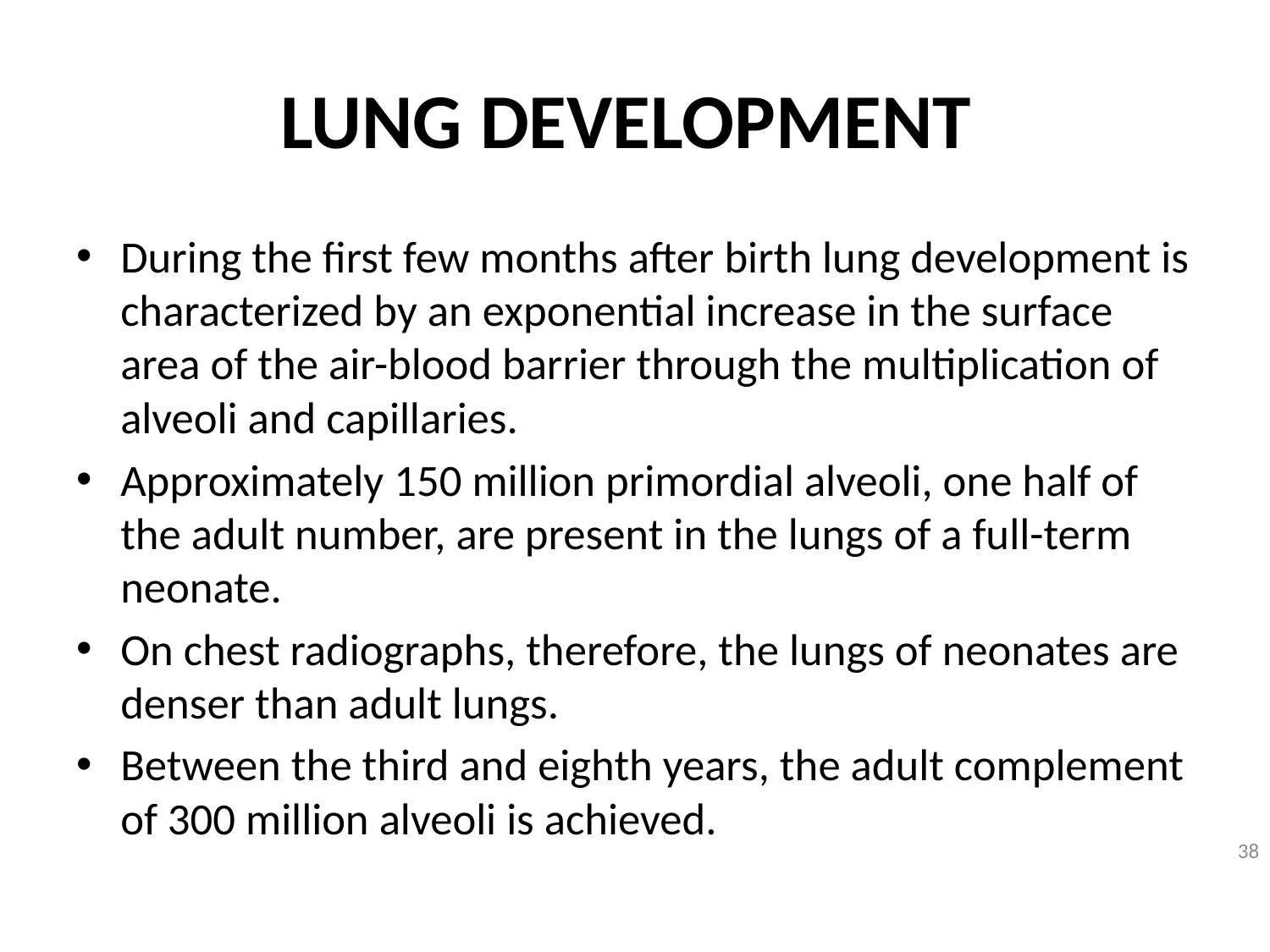

# Lung development
During the first few months after birth lung development is characterized by an exponential increase in the surface area of the air-blood barrier through the multiplication of alveoli and capillaries.
Approximately 150 million primordial alveoli, one half of the adult number, are present in the lungs of a full-term neonate.
On chest radiographs, therefore, the lungs of neonates are denser than adult lungs.
Between the third and eighth years, the adult complement of 300 million alveoli is achieved.
38